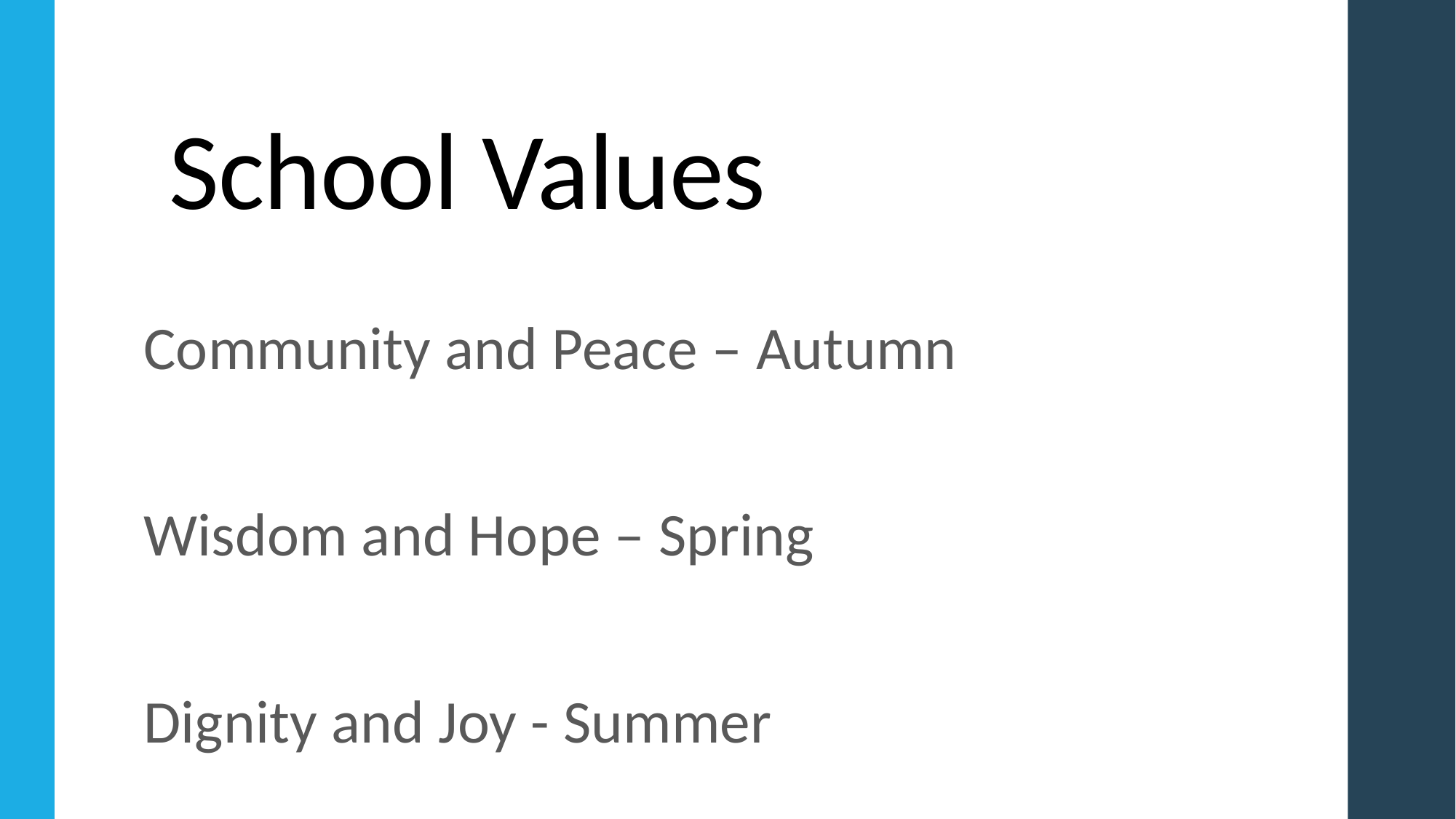

# School Values
Community and Peace – Autumn

Wisdom and Hope – Spring

Dignity and Joy - Summer